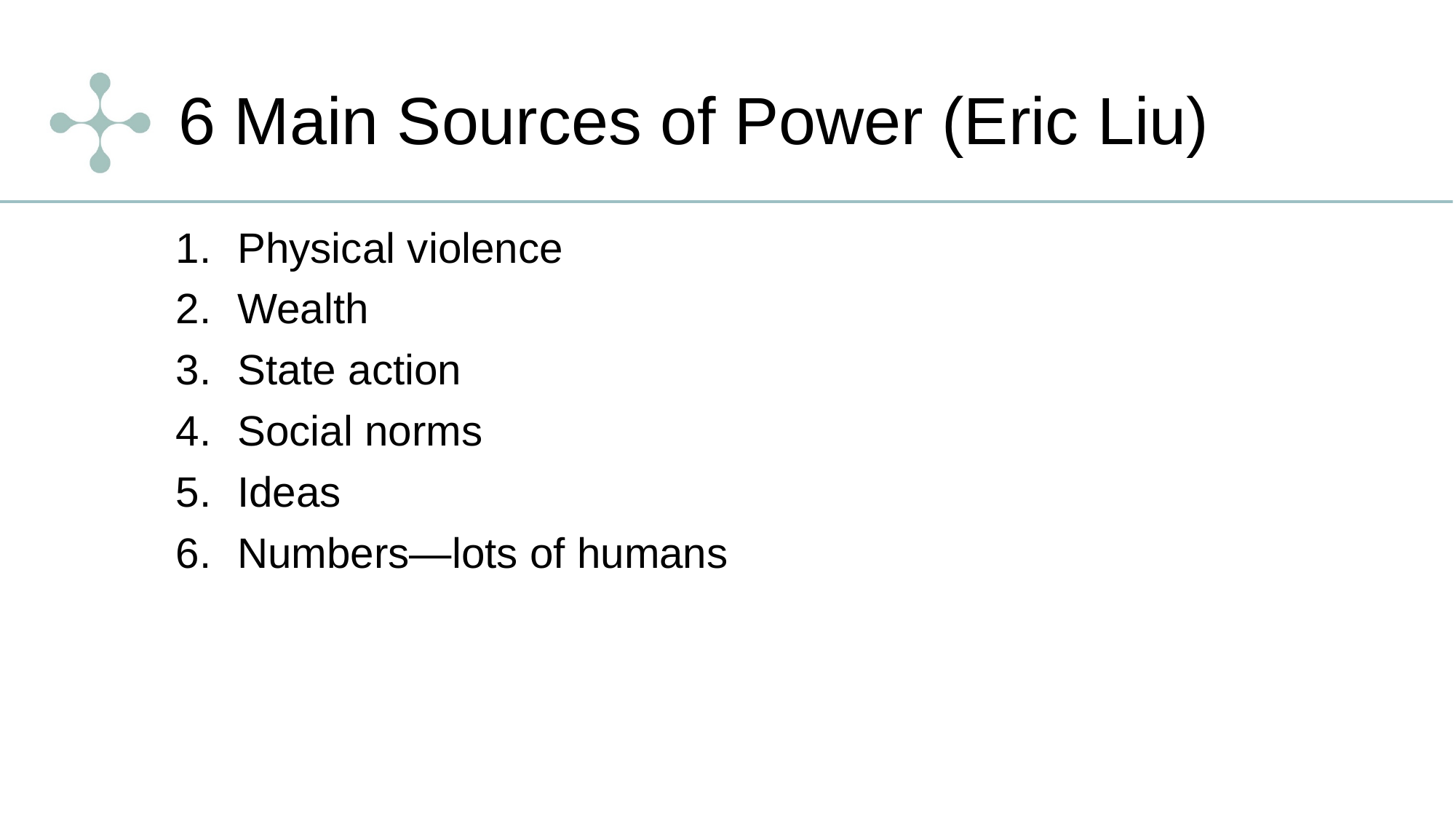

# 6 Main Sources of Power (Eric Liu)
Physical violence
Wealth
State action
Social norms
Ideas
Numbers—lots of humans